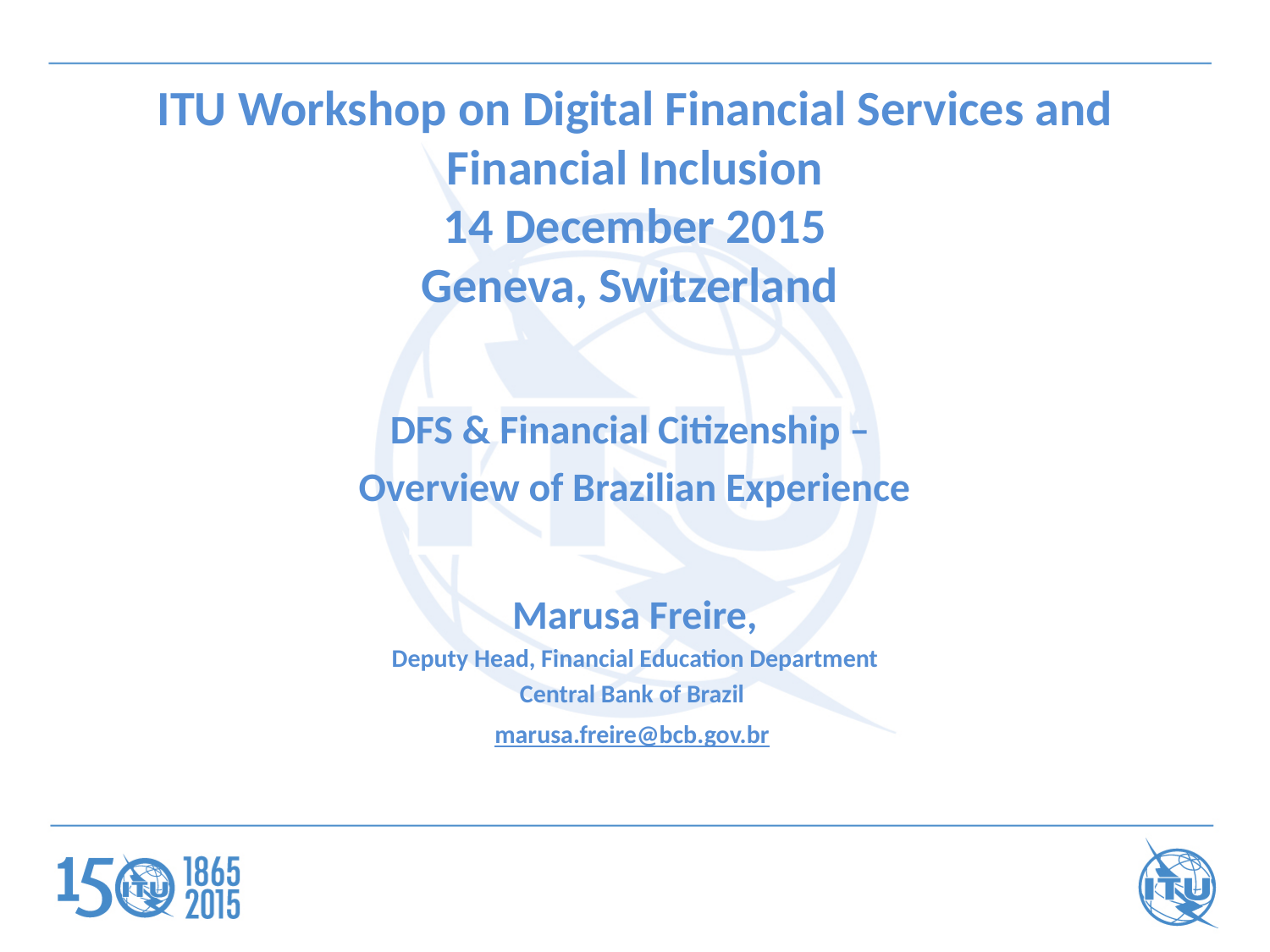

# ITU Workshop on Digital Financial Services and Financial Inclusion 14 December 2015 Geneva, Switzerland

DFS & Financial Citizenship –
Overview of Brazilian Experience

Marusa Freire,
Deputy Head, Financial Education Department
Central Bank of Brazil
marusa.freire@bcb.gov.br